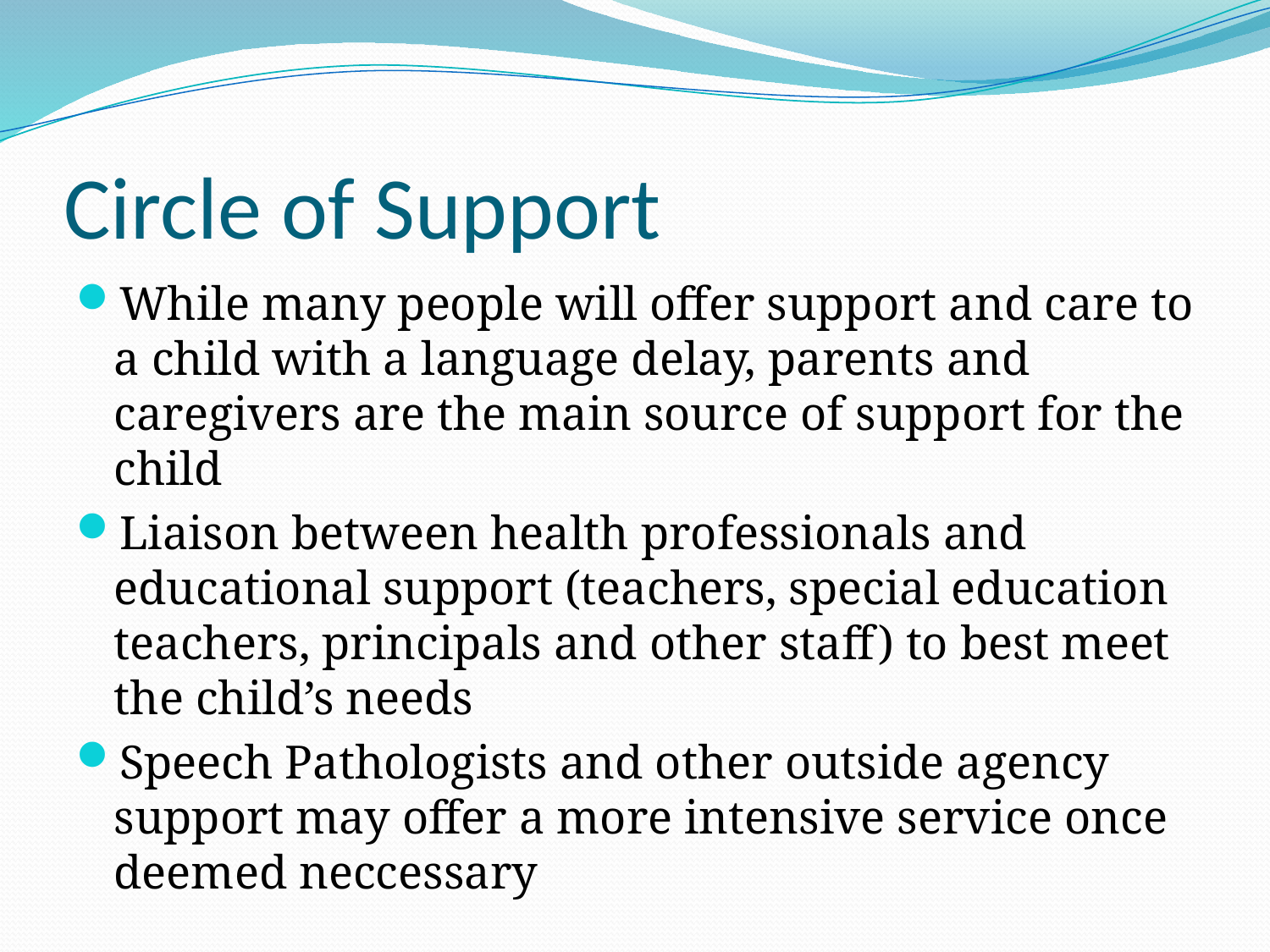

# Circle of Support
While many people will offer support and care to a child with a language delay, parents and caregivers are the main source of support for the child
Liaison between health professionals and educational support (teachers, special education teachers, principals and other staff) to best meet the child’s needs
Speech Pathologists and other outside agency support may offer a more intensive service once deemed neccessary